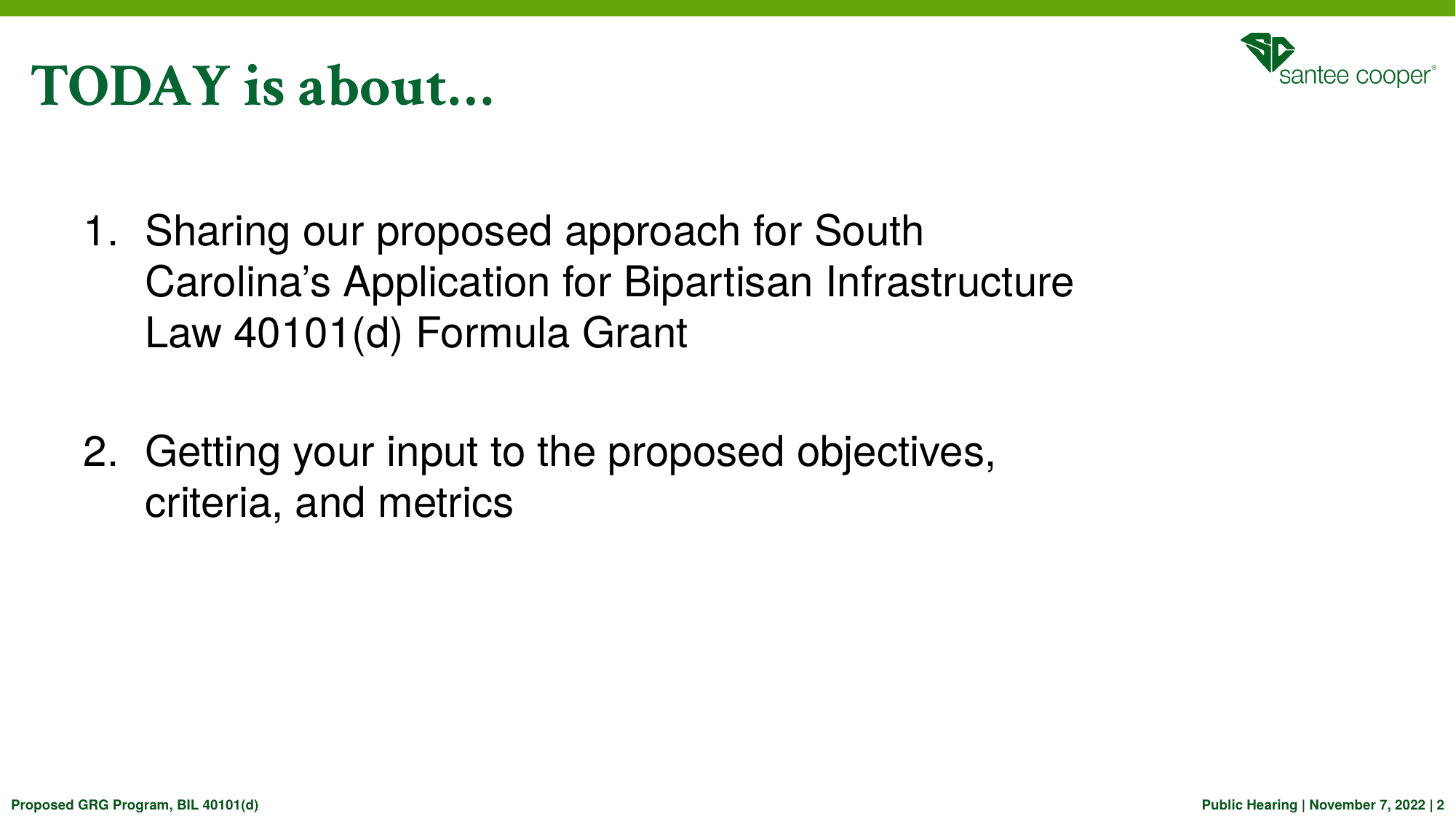

# TODAY is about…

Sharing our proposed approach for South Carolina’s Application for Bipartisan Infrastructure Law 40101(d) Formula Grant

Getting your input to the proposed objectives, criteria, and metrics
Proposed GRG Program, BIL 40101(d)
Public Hearing | November 7, 2022 | 2